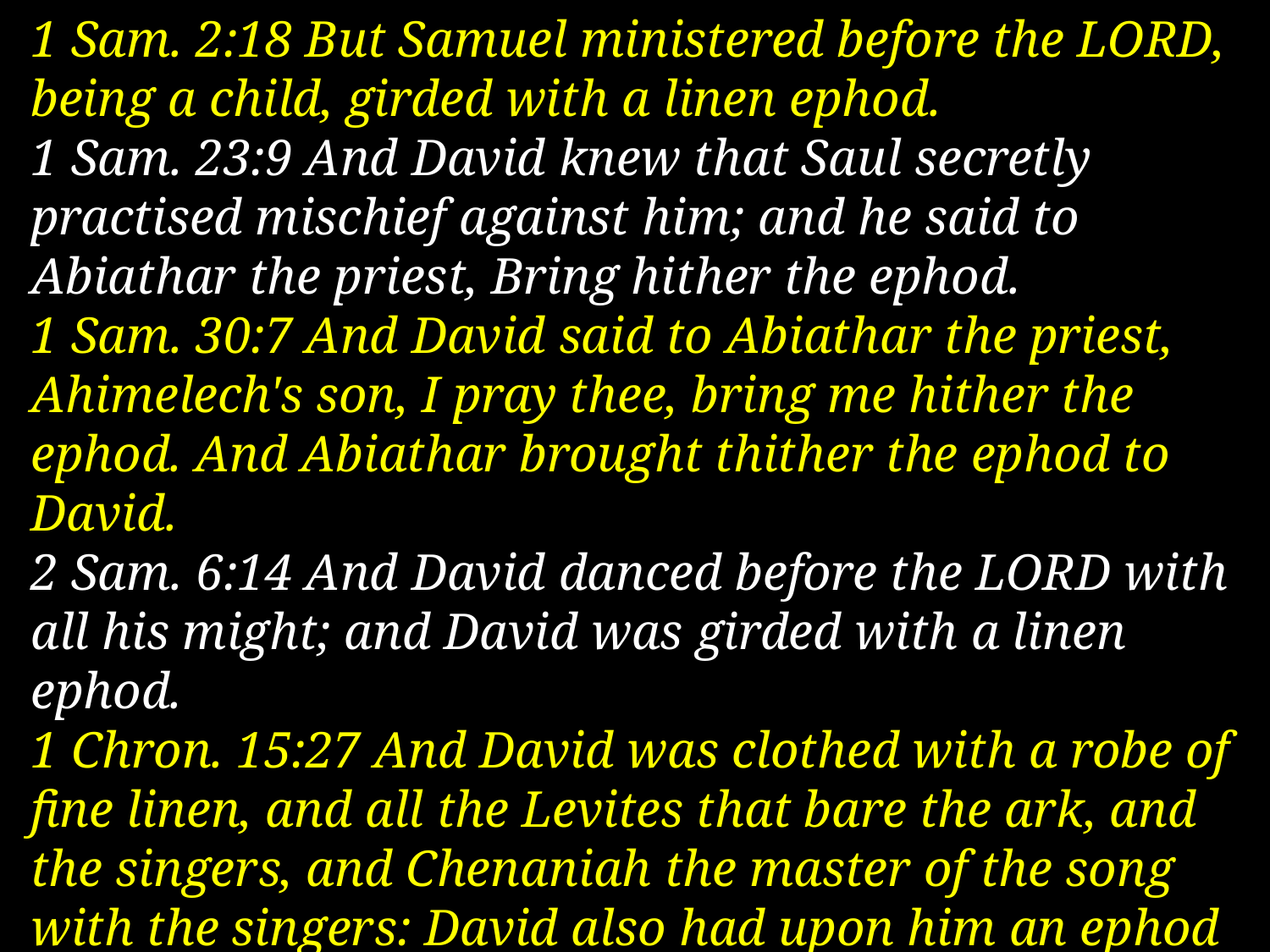

1 Sam. 2:18 But Samuel ministered before the LORD, being a child, girded with a linen ephod.
1 Sam. 23:9 And David knew that Saul secretly practised mischief against him; and he said to Abiathar the priest, Bring hither the ephod.
1 Sam. 30:7 And David said to Abiathar the priest, Ahimelech's son, I pray thee, bring me hither the ephod. And Abiathar brought thither the ephod to David.
2 Sam. 6:14 And David danced before the LORD with all his might; and David was girded with a linen ephod.
1 Chron. 15:27 And David was clothed with a robe of fine linen, and all the Levites that bare the ark, and the singers, and Chenaniah the master of the song with the singers: David also had upon him an ephod of linen